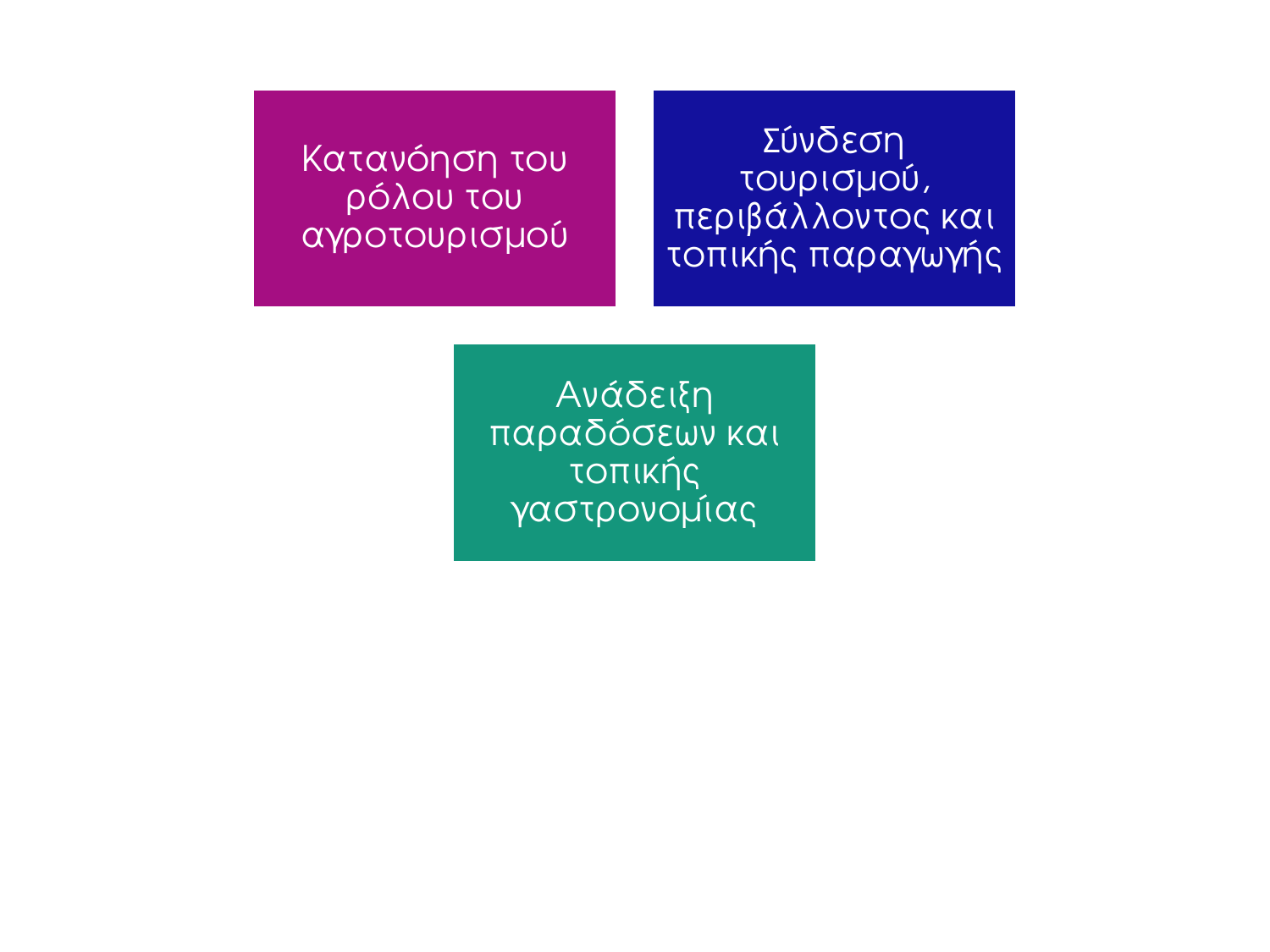

Κατανόηση του ρόλου του αγροτουρισμού
Σύνδεση τουρισμού, περιβάλλοντος και τοπικής παραγωγής
Ανάδειξη παραδόσεων και τοπικής γαστρονομίας
# Μαθησιακά Οφέλη